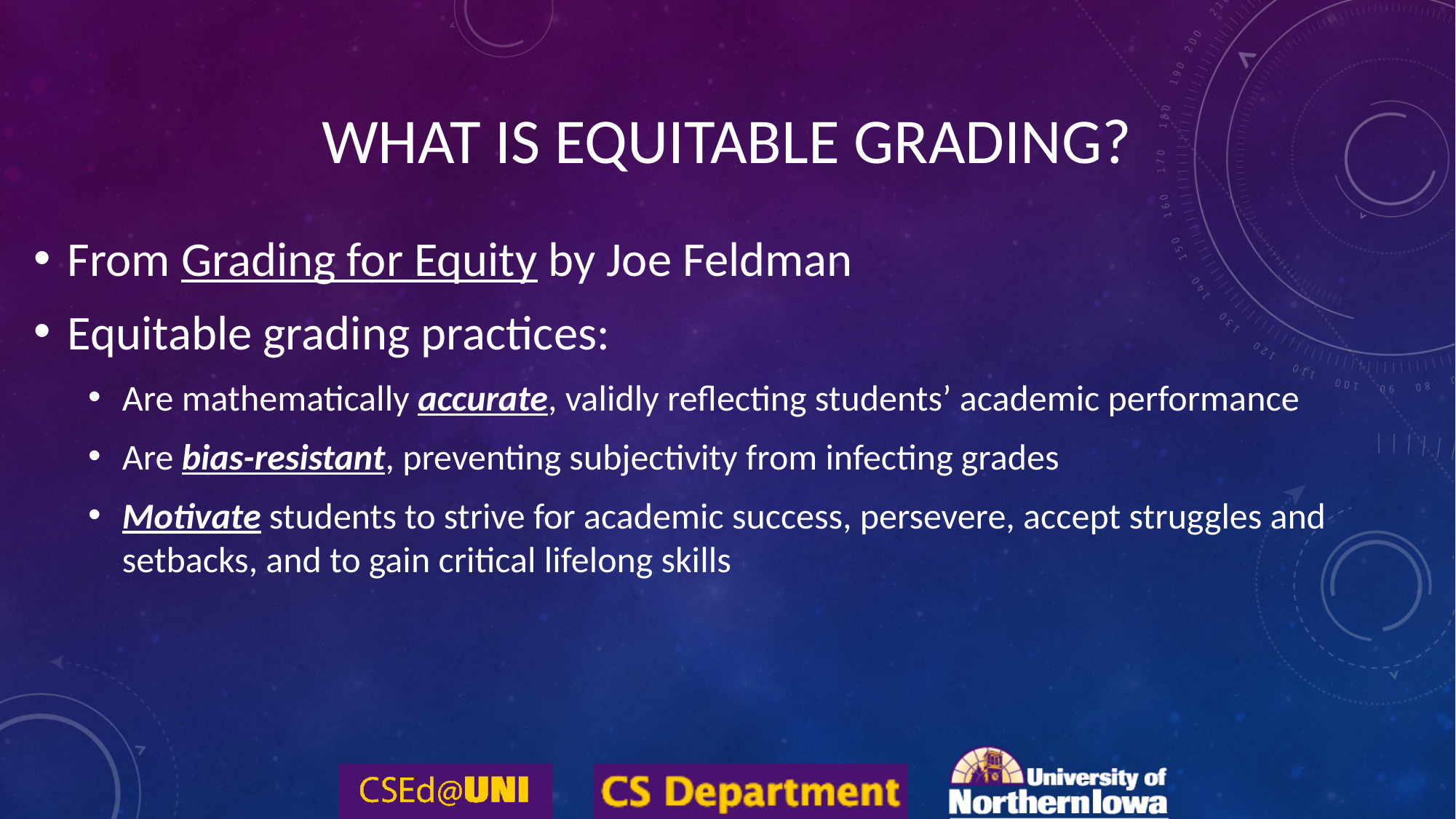

# What is Equitable Grading?
From Grading for Equity by Joe Feldman
Equitable grading practices:
Are mathematically accurate, validly reflecting students’ academic performance
Are bias-resistant, preventing subjectivity from infecting grades
Motivate students to strive for academic success, persevere, accept struggles and setbacks, and to gain critical lifelong skills